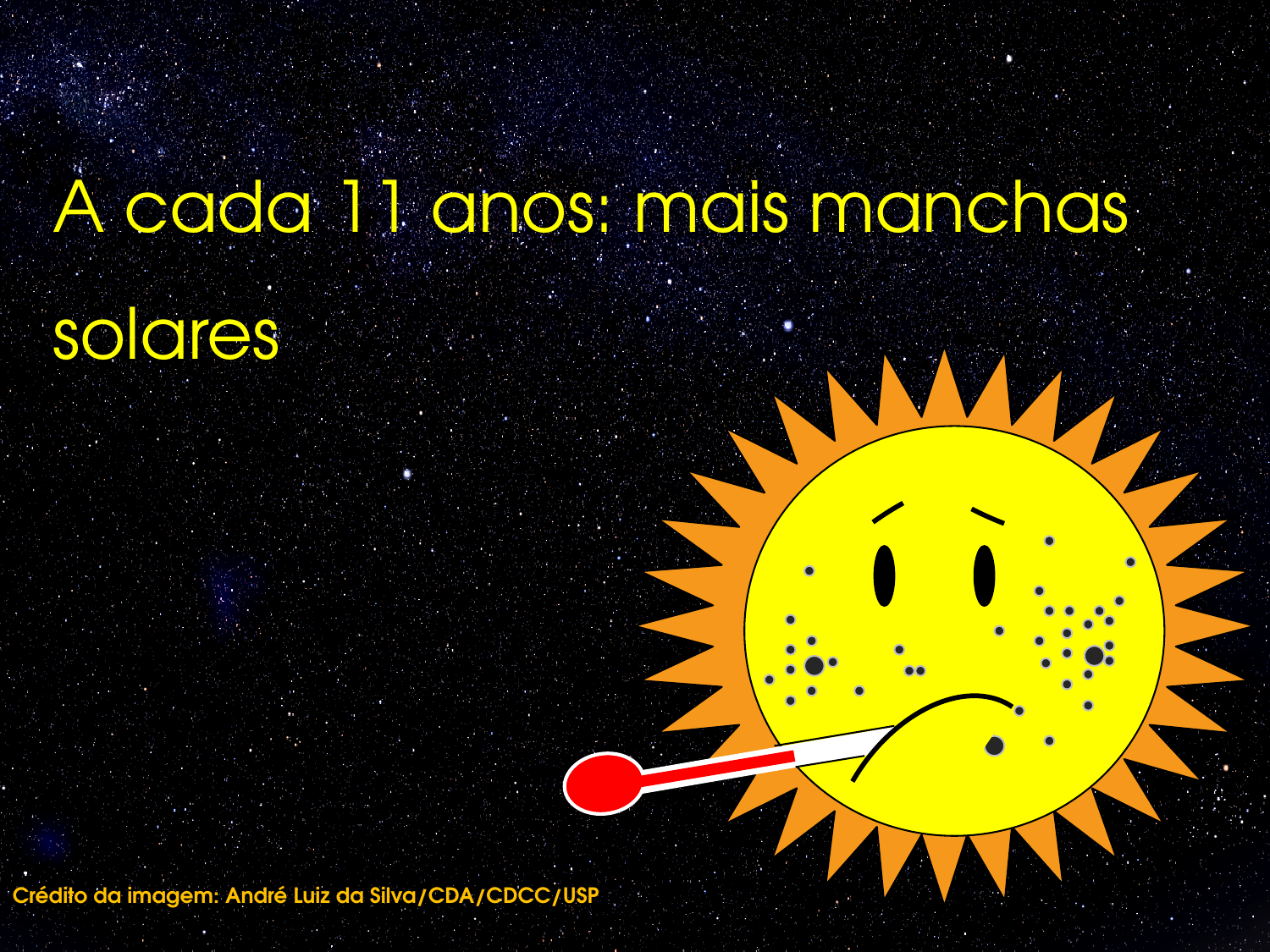

# A cada 11 anos: mais manchas solares

Crédito da imagem: André Luiz da Silva/CDA/CDCC/USP